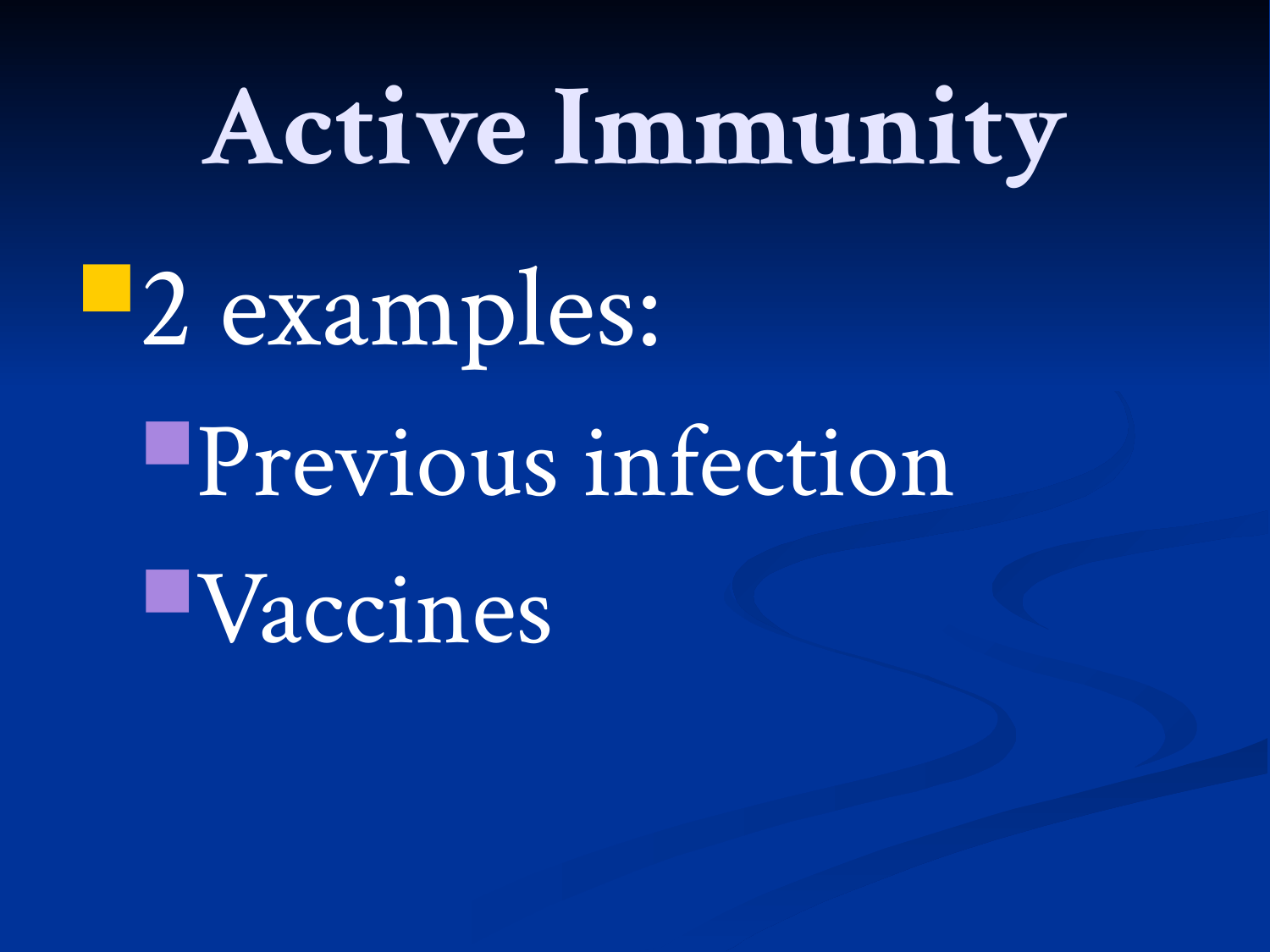

# Active Immunity
2 examples:
Previous infection
Vaccines